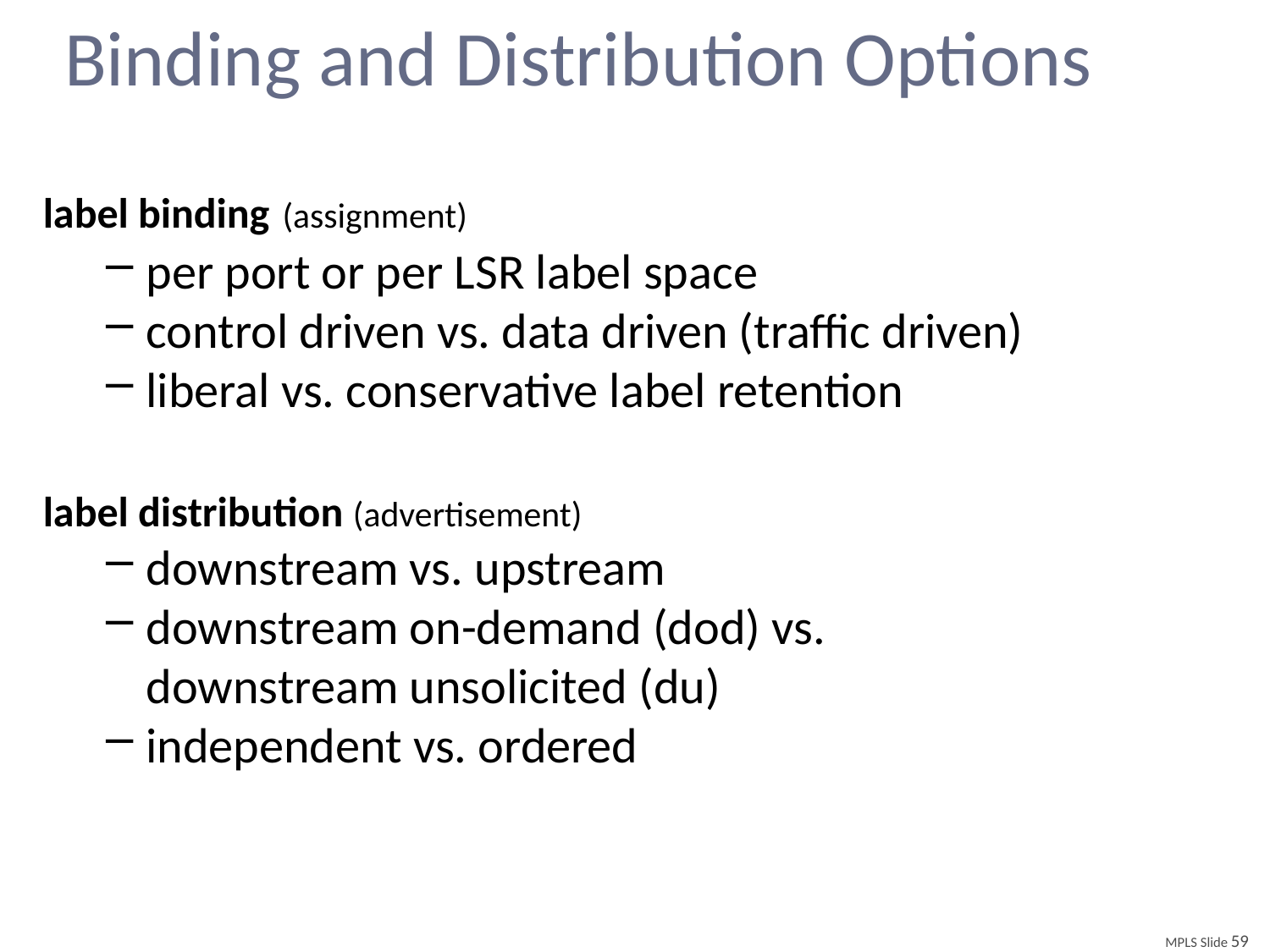

# Binding and Distribution Options
label binding (assignment)
per port or per LSR label space
control driven vs. data driven (traffic driven)
liberal vs. conservative label retention

label distribution (advertisement)
downstream vs. upstream
downstream on-demand (dod) vs.
	downstream unsolicited (du)
independent vs. ordered